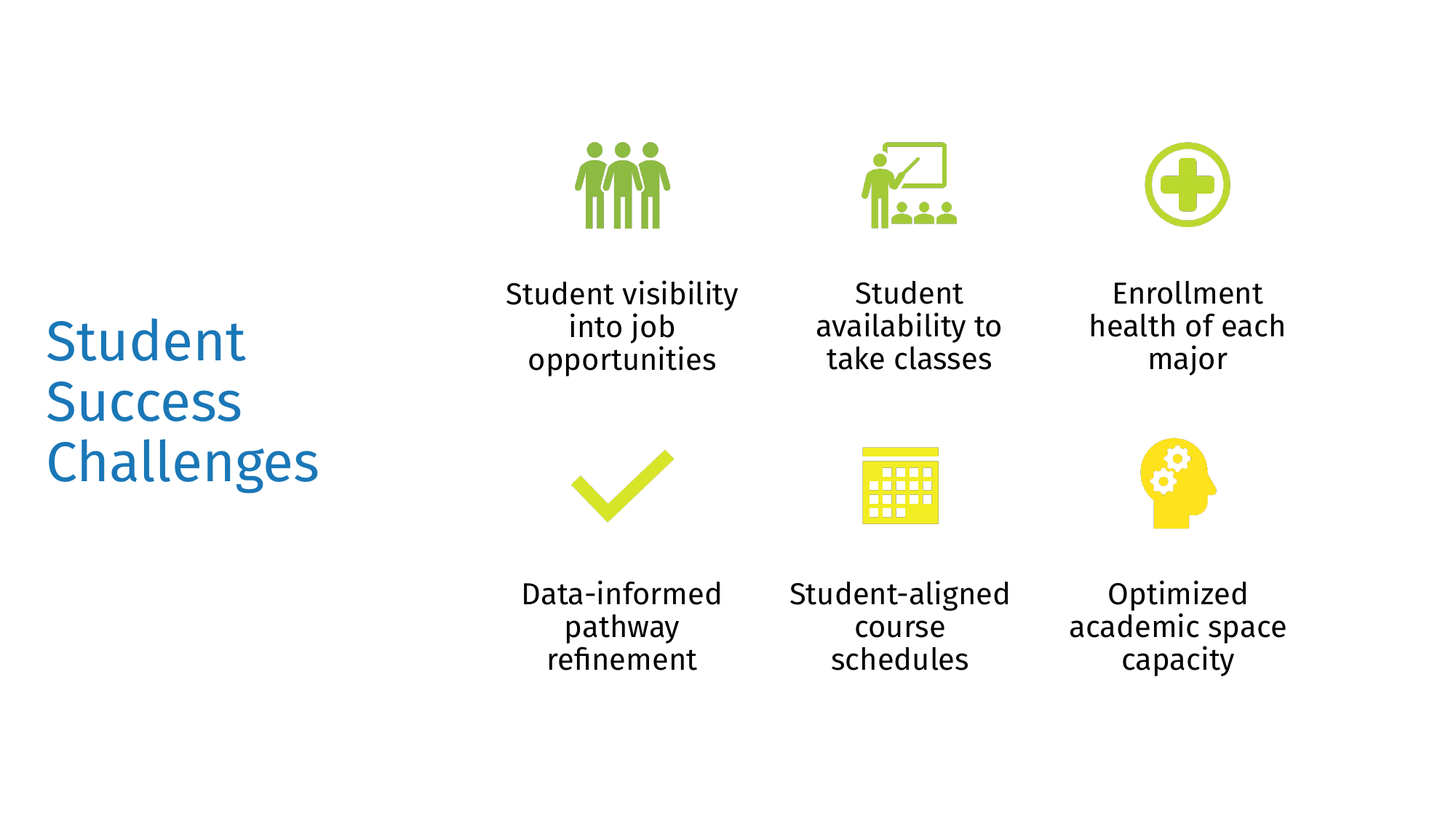

# Student Success Challenges
Student visibility into job opportunities
Student availability to take classes
Enrollment health of each major
Data-informed pathway refinement
Student-aligned course schedules
Optimized academic space capacity